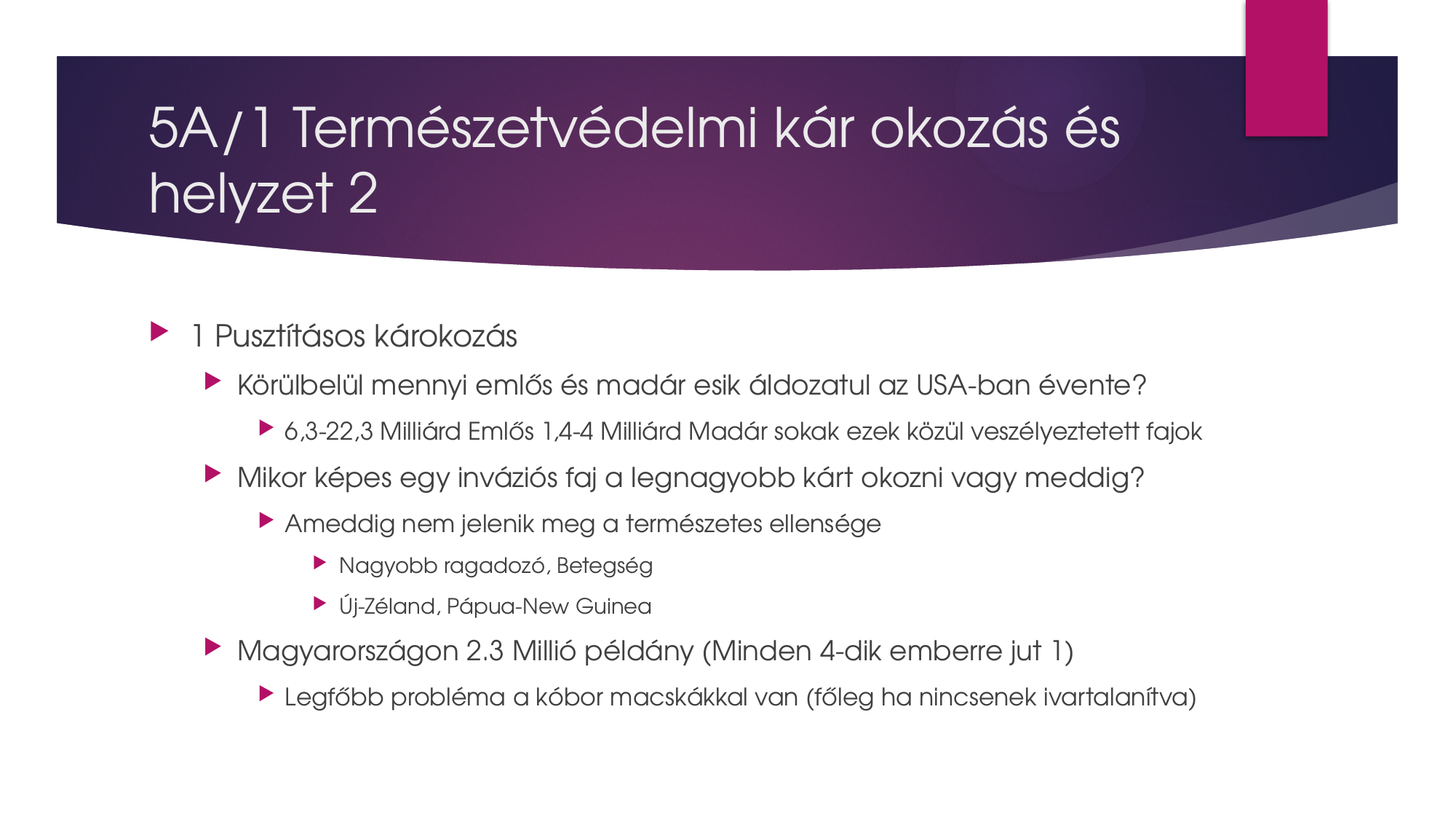

# 5A/1 Természetvédelmi kár okozás és helyzet 2
1 Pusztításos károkozás
Körülbelül mennyi emlős és madár esik áldozatul az USA-ban évente?
6,3-22,3 Milliárd Emlős 1,4-4 Milliárd Madár sokak ezek közül veszélyeztetett fajok
Mikor képes egy inváziós faj a legnagyobb kárt okozni vagy meddig?
Ameddig nem jelenik meg a természetes ellensége
Nagyobb ragadozó, Betegség
Új-Zéland, Pápua-New Guinea
Magyarországon 2.3 Millió példány (Minden 4-dik emberre jut 1)
Legfőbb probléma a kóbor macskákkal van (főleg ha nincsenek ivartalanítva)